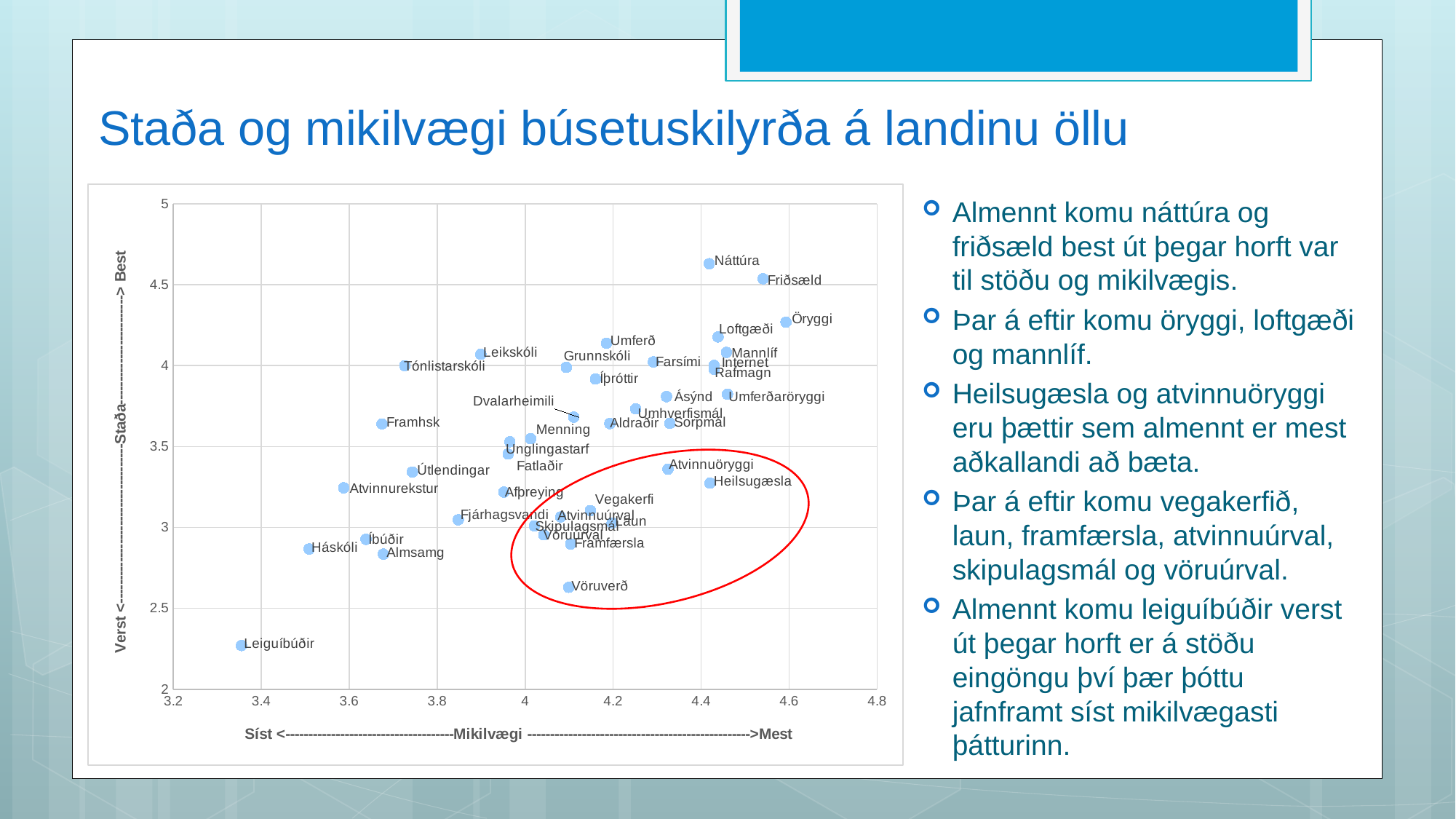

# Staða og mikilvægi búsetuskilyrða á landinu öllu

### Chart

| Category | Y-Values |
|---|---|
Almennt komu náttúra og friðsæld best út þegar horft var til stöðu og mikilvægis.
Þar á eftir komu öryggi, loftgæði og mannlíf.
Heilsugæsla og atvinnuöryggi eru þættir sem almennt er mest aðkallandi að bæta.
Þar á eftir komu vegakerfið, laun, framfærsla, atvinnuúrval, skipulagsmál og vöruúrval.
Almennt komu leiguíbúðir verst út þegar horft er á stöðu eingöngu því þær þóttu jafnframt síst mikilvægasti þátturinn.